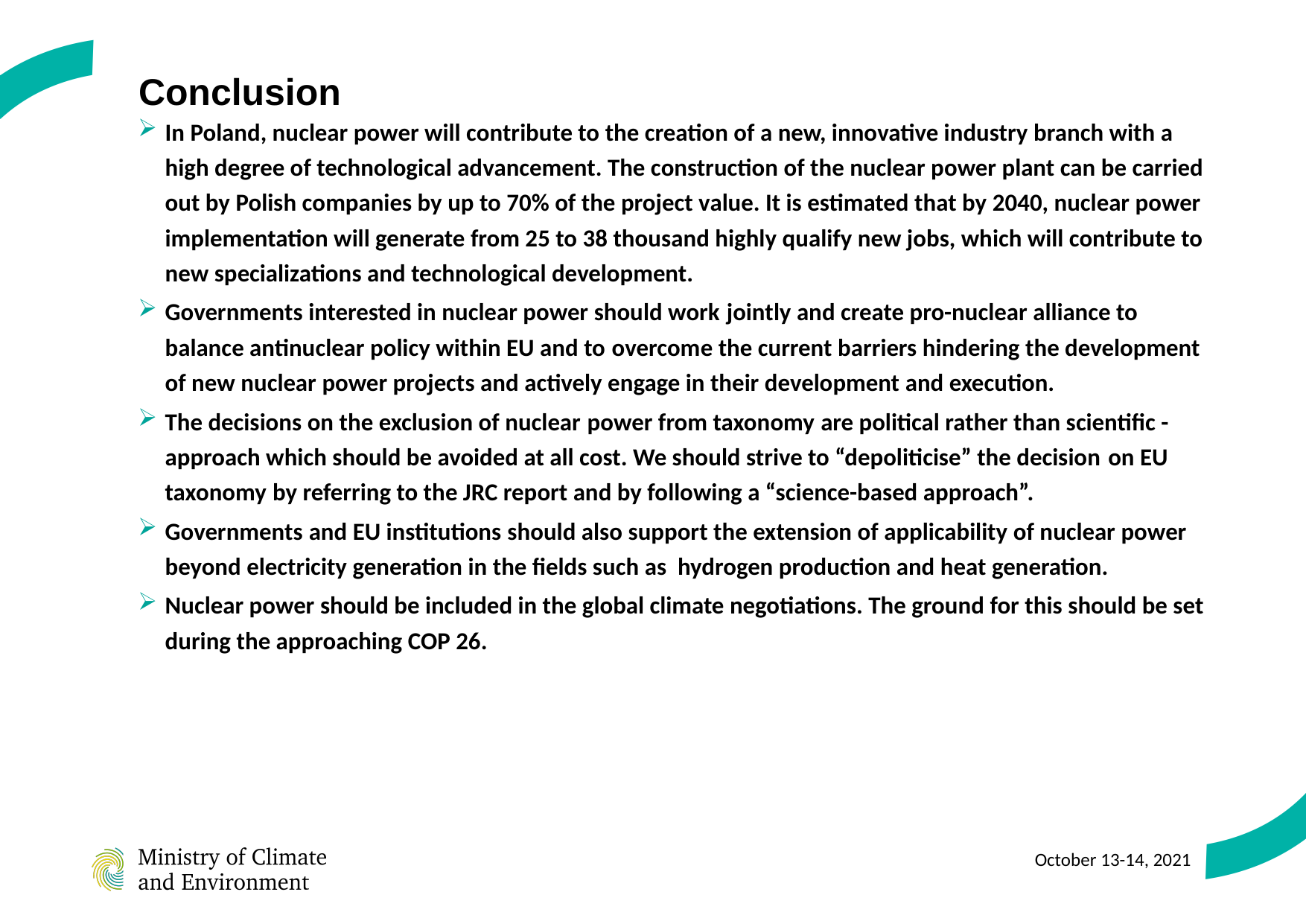

# Conclusion

In Poland, nuclear power will contribute to the creation of a new, innovative industry branch with a high degree of technological advancement. The construction of the nuclear power plant can be carried out by Polish companies by up to 70% of the project value. It is estimated that by 2040, nuclear power implementation will generate from 25 to 38 thousand highly qualify new jobs, which will contribute to new specializations and technological development.
Governments interested in nuclear power should work jointly and create pro-nuclear alliance to balance antinuclear policy within EU and to overcome the current barriers hindering the development of new nuclear power projects and actively engage in their development and execution.
The decisions on the exclusion of nuclear power from taxonomy are political rather than scientific - approach which should be avoided at all cost. We should strive to “depoliticise” the decision on EU taxonomy by referring to the JRC report and by following a “science-based approach”.
Governments and EU institutions should also support the extension of applicability of nuclear power beyond electricity generation in the fields such as  hydrogen production and heat generation.
Nuclear power should be included in the global climate negotiations. The ground for this should be set during the approaching COP 26.

October 13-14, 2021